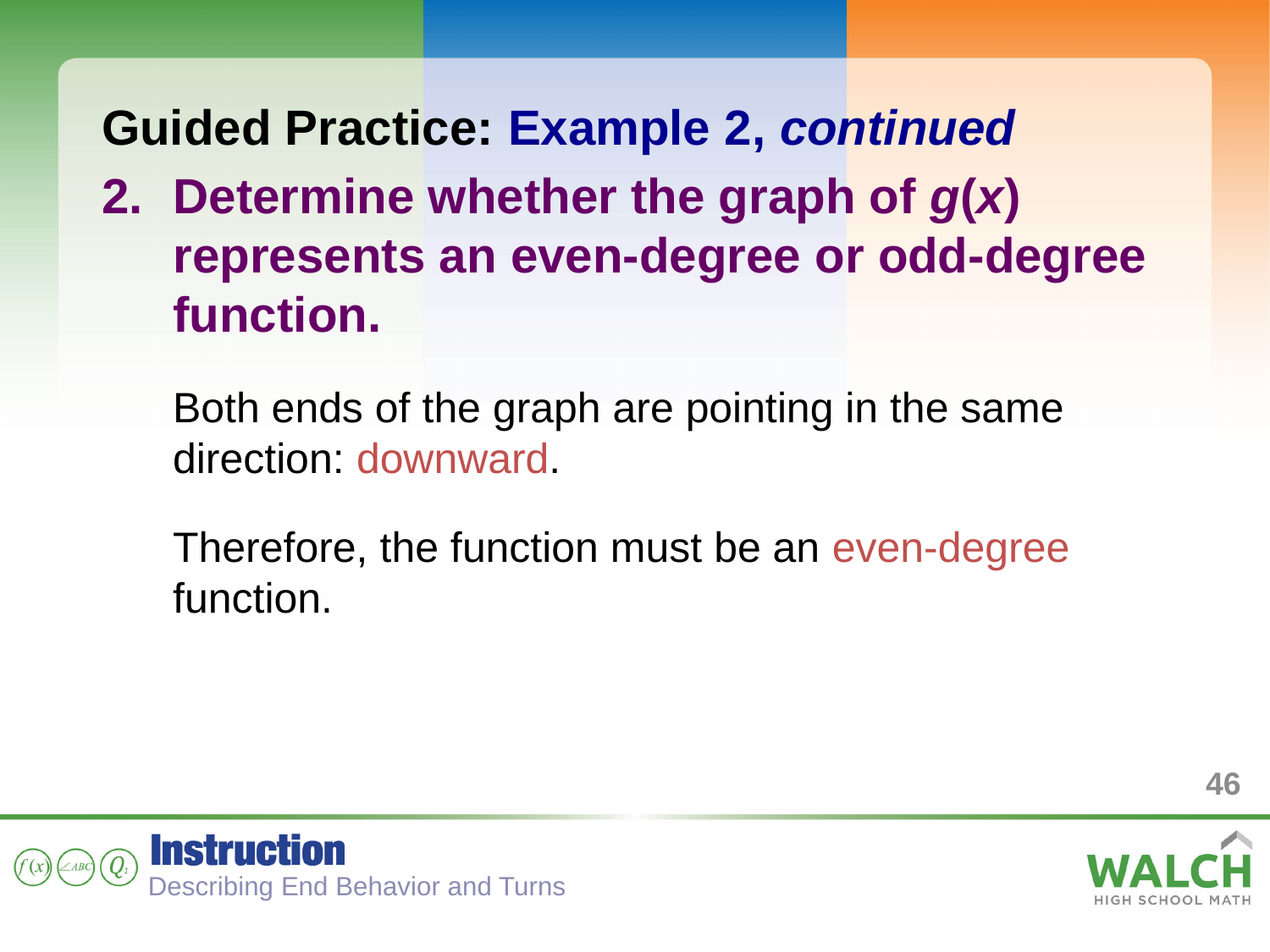

Guided Practice: Example 2, continued
Determine whether the graph of g(x) represents an even-degree or odd-degree function.

Both ends of the graph are pointing in the same direction: downward.

Therefore, the function must be an even-degree function.

46
Describing End Behavior and Turns